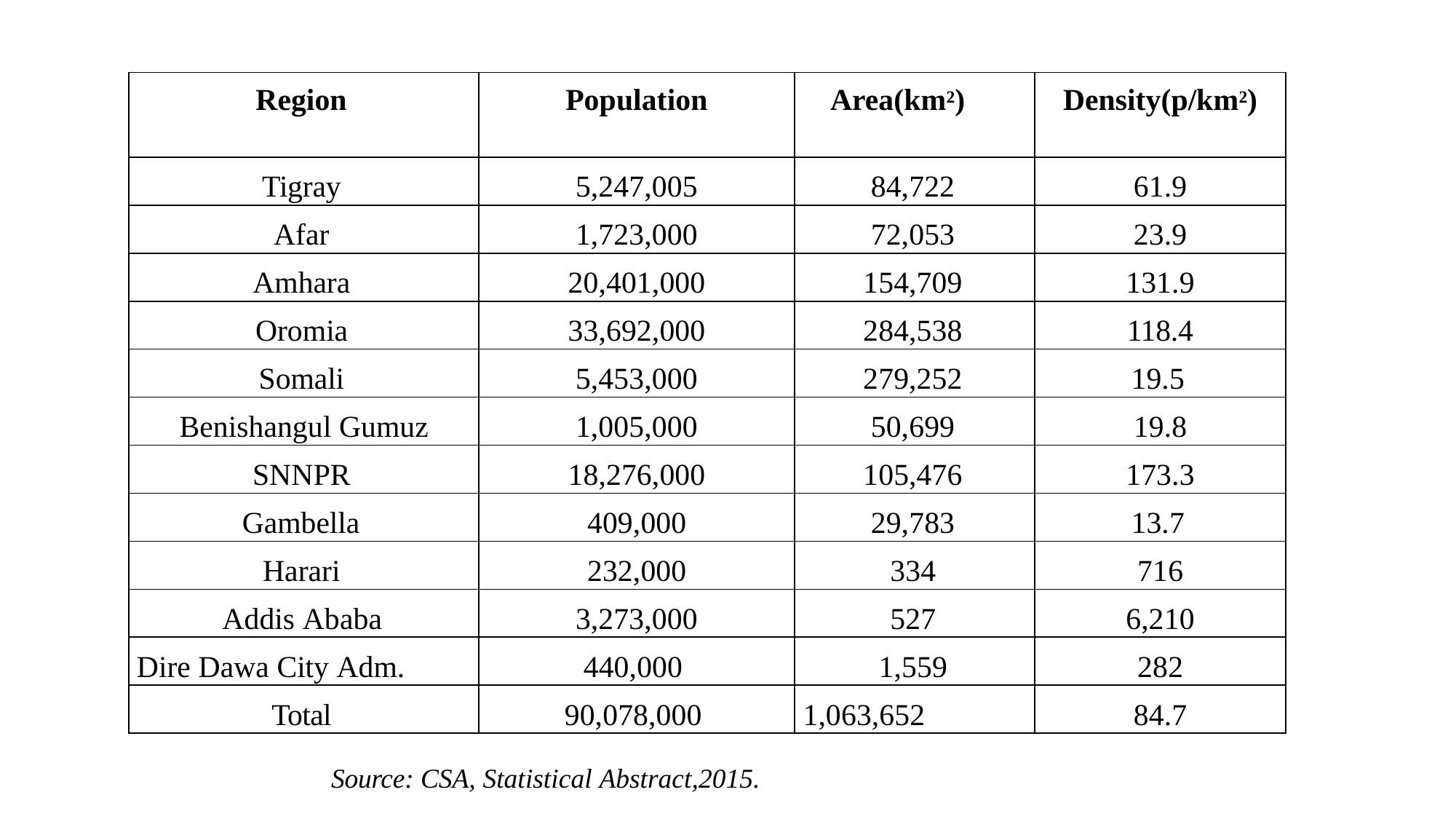

| Region | Population | Area(km2) | Density(p/km2) |
| --- | --- | --- | --- |
| Tigray | 5,247,005 | 84,722 | 61.9 |
| Afar | 1,723,000 | 72,053 | 23.9 |
| Amhara | 20,401,000 | 154,709 | 131.9 |
| Oromia | 33,692,000 | 284,538 | 118.4 |
| Somali | 5,453,000 | 279,252 | 19.5 |
| Benishangul Gumuz | 1,005,000 | 50,699 | 19.8 |
| SNNPR | 18,276,000 | 105,476 | 173.3 |
| Gambella | 409,000 | 29,783 | 13.7 |
| Harari | 232,000 | 334 | 716 |
| Addis Ababa | 3,273,000 | 527 | 6,210 |
| Dire Dawa City Adm. | 440,000 | 1,559 | 282 |
| Total | 90,078,000 | 1,063,652 | 84.7 |
Source: CSA, Statistical Abstract,2015.